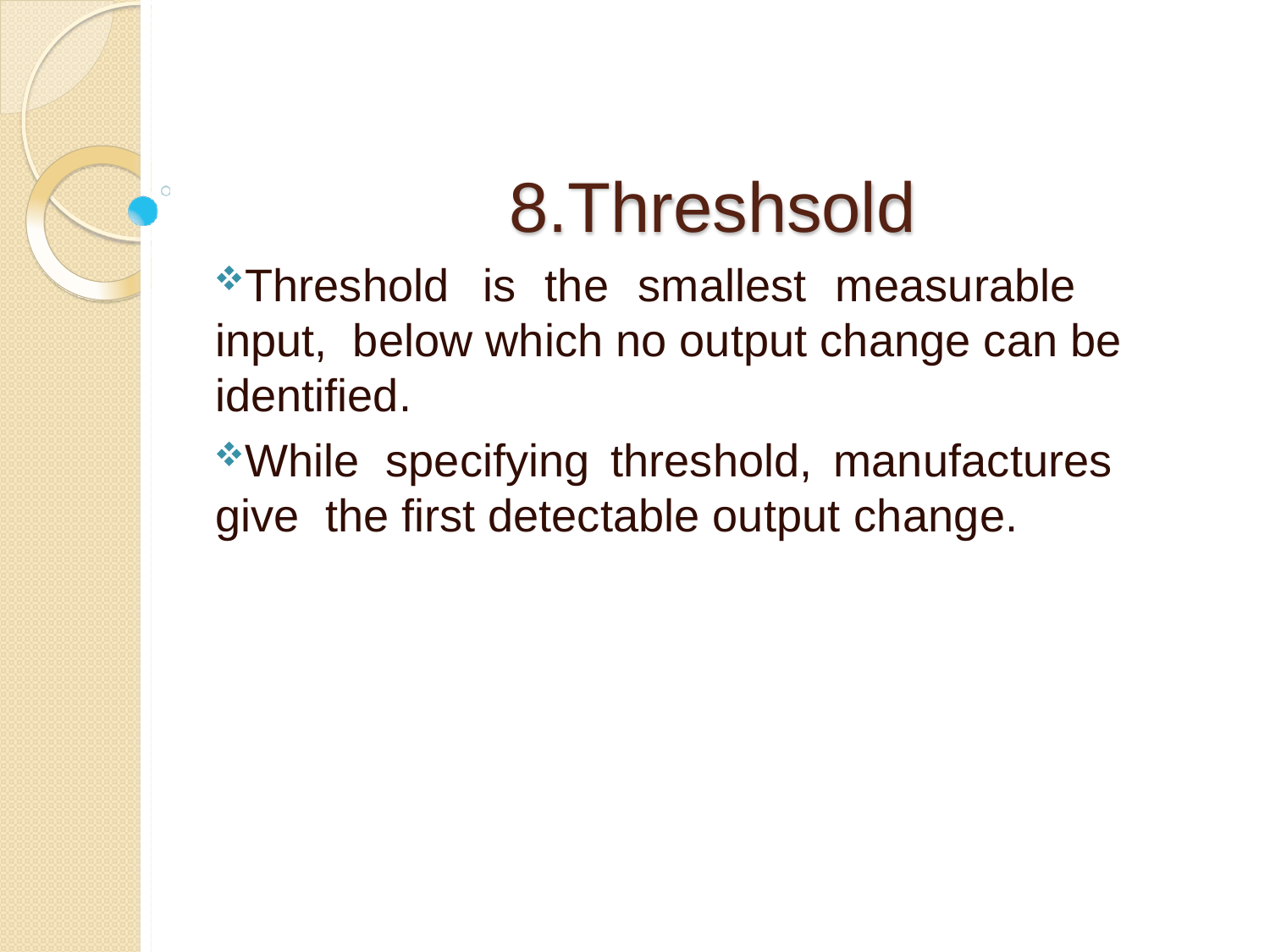

# 8.Threshsold
Threshold	is	the	smallest	measurable	input,  below which no output change can be identified.
While	specifying	threshold,	manufactures	give  the first detectable output change.